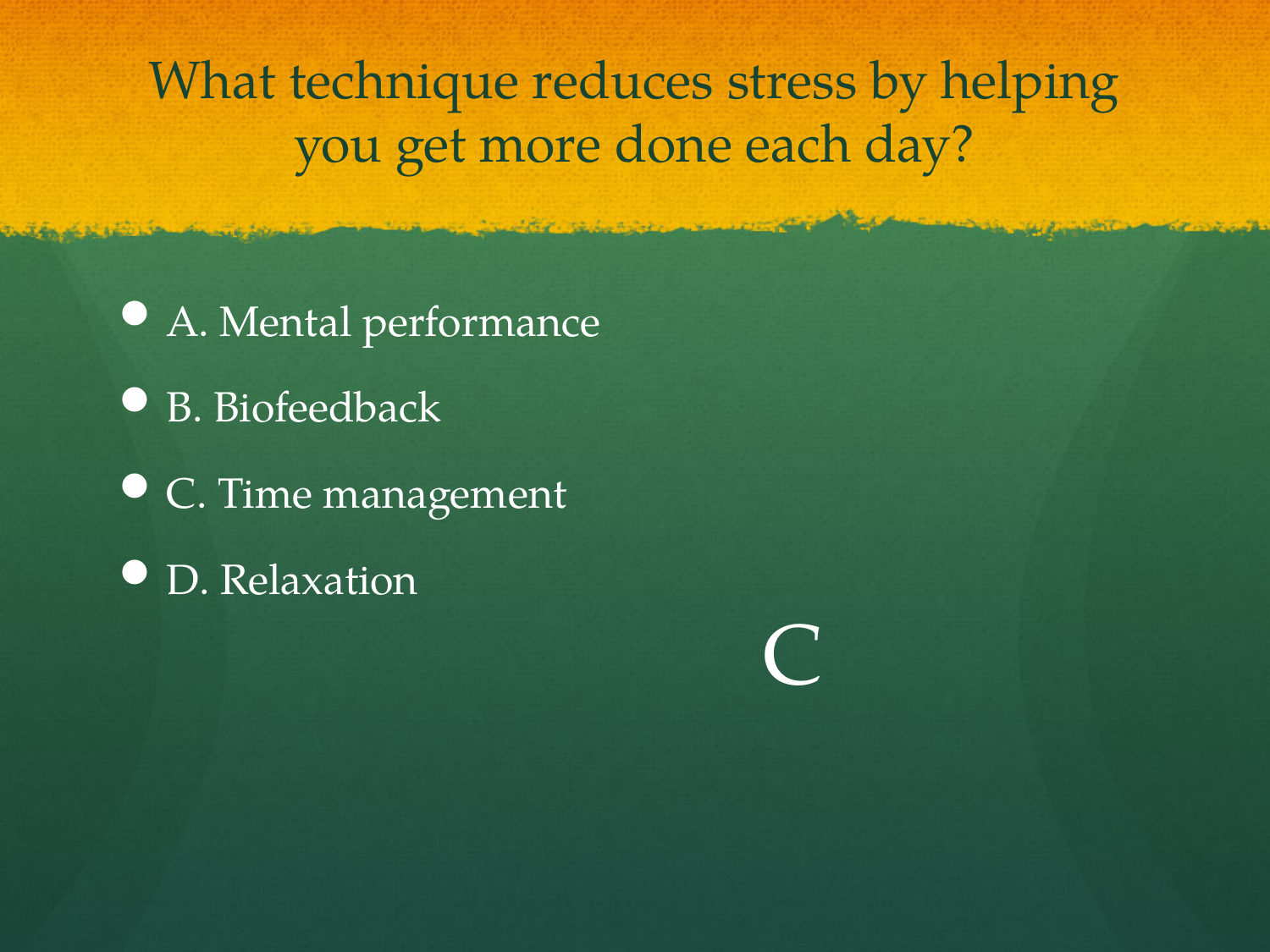

# What technique reduces stress by helping you get more done each day?
A. Mental performance
B. Biofeedback
C. Time management
D. Relaxation
C